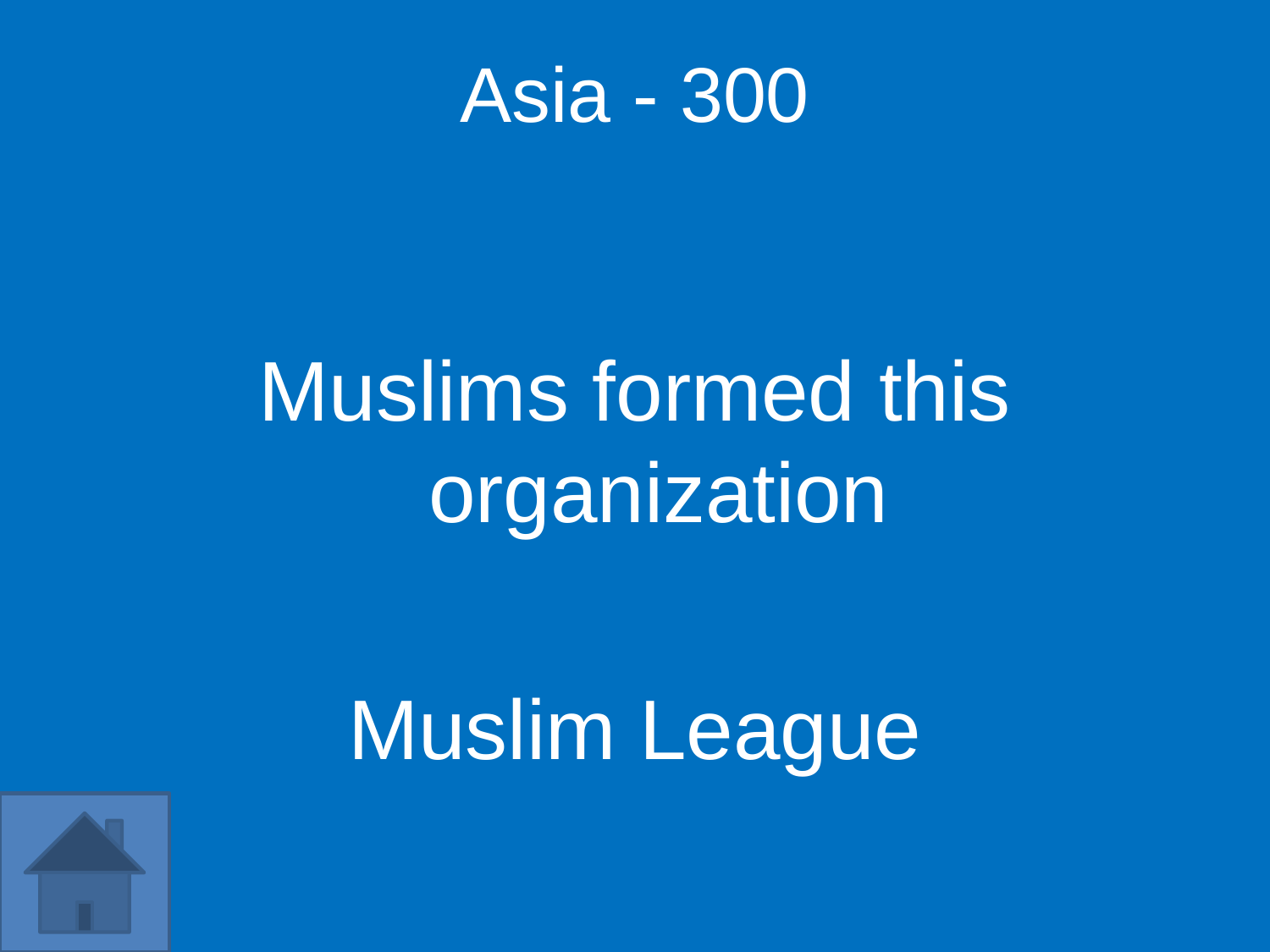

Asia - 300

Muslims formed this organization

Muslim League